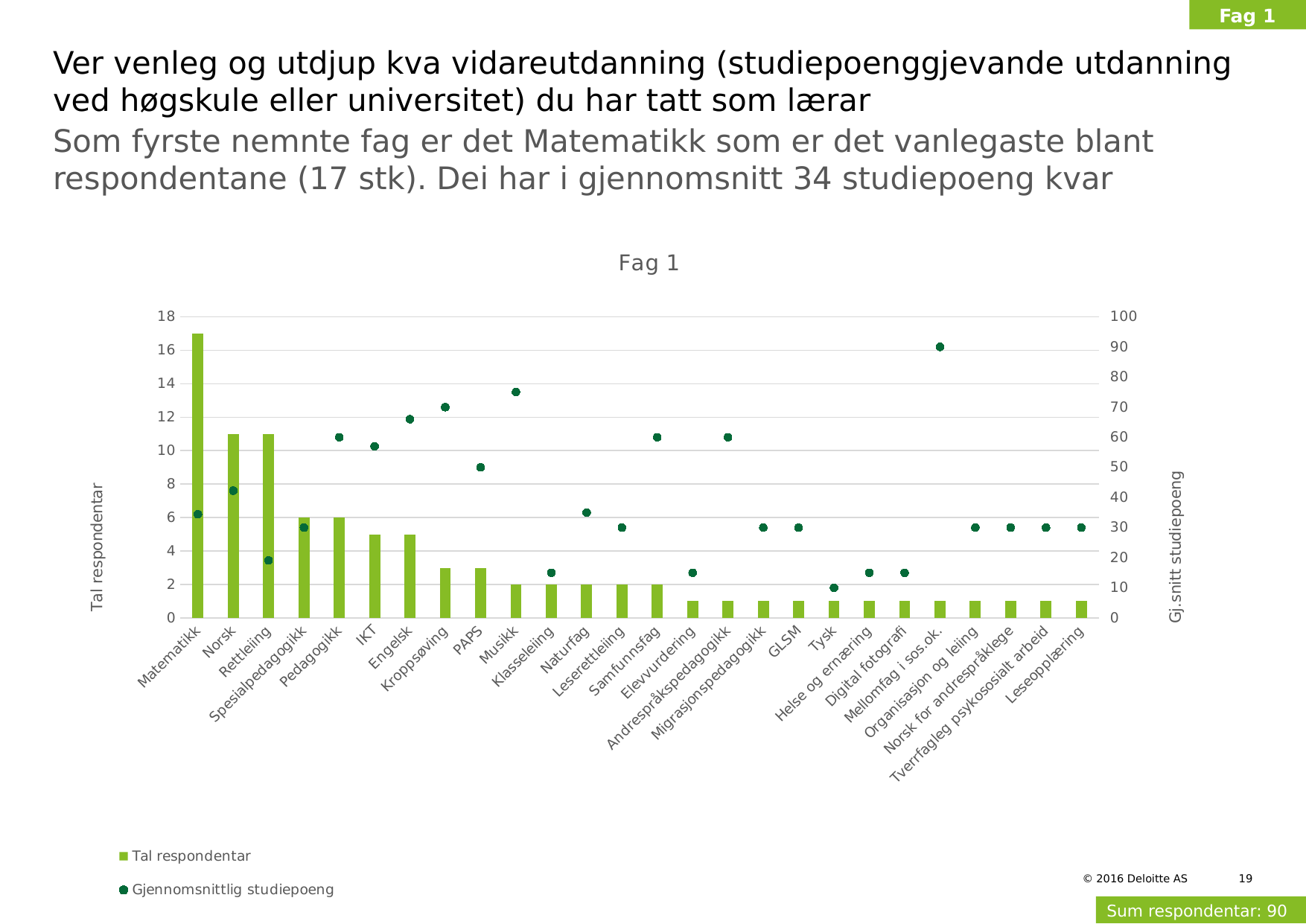

Fag 1
# Ver venleg og utdjup kva vidareutdanning (studiepoenggjevande utdanning ved høgskule eller universitet) du har tatt som lærar
Som fyrste nemnte fag er det Matematikk som er det vanlegaste blant respondentane (17 stk). Dei har i gjennomsnitt 34 studiepoeng kvar

### Chart: Fag 1

| Category | Tal respondentar | Gjennomsnittlig studiepoeng |
|---|---|---|
| Matematikk | 17.0 | 34.411764705882355 |
| Norsk | 11.0 | 42.27272727272727 |
| Rettleiing | 11.0 | 19.09090909090909 |
| Spesialpedagogikk | 6.0 | 30.0 |
| Pedagogikk | 6.0 | 60.0 |
| IKT | 5.0 | 57.0 |
| Engelsk | 5.0 | 66.0 |
| Kroppsøving | 3.0 | 70.0 |
| PAPS | 3.0 | 50.0 |
| Musikk | 2.0 | 75.0 |
| Klasseleiing | 2.0 | 15.0 |
| Naturfag | 2.0 | 35.0 |
| Leserettleiing | 2.0 | 30.0 |
| Samfunnsfag | 2.0 | 60.0 |
| Elevvurdering | 1.0 | 15.0 |
| Andrespråkspedagogikk | 1.0 | 60.0 |
| Migrasjonspedagogikk | 1.0 | 30.0 |
| GLSM | 1.0 | 30.0 |
| Tysk | 1.0 | 10.0 |
| Helse og ernæring | 1.0 | 15.0 |
| Digital fotografi | 1.0 | 15.0 |
| Mellomfag i sos.ok. | 1.0 | 90.0 |
| Organisasjon og leiing | 1.0 | 30.0 |
| Norsk for andrespråklege | 1.0 | 30.0 |
| Tverrfagleg psykososialt arbeid | 1.0 | 30.0 |
| Leseopplæring | 1.0 | 30.0 |
Sum respondentar: 90